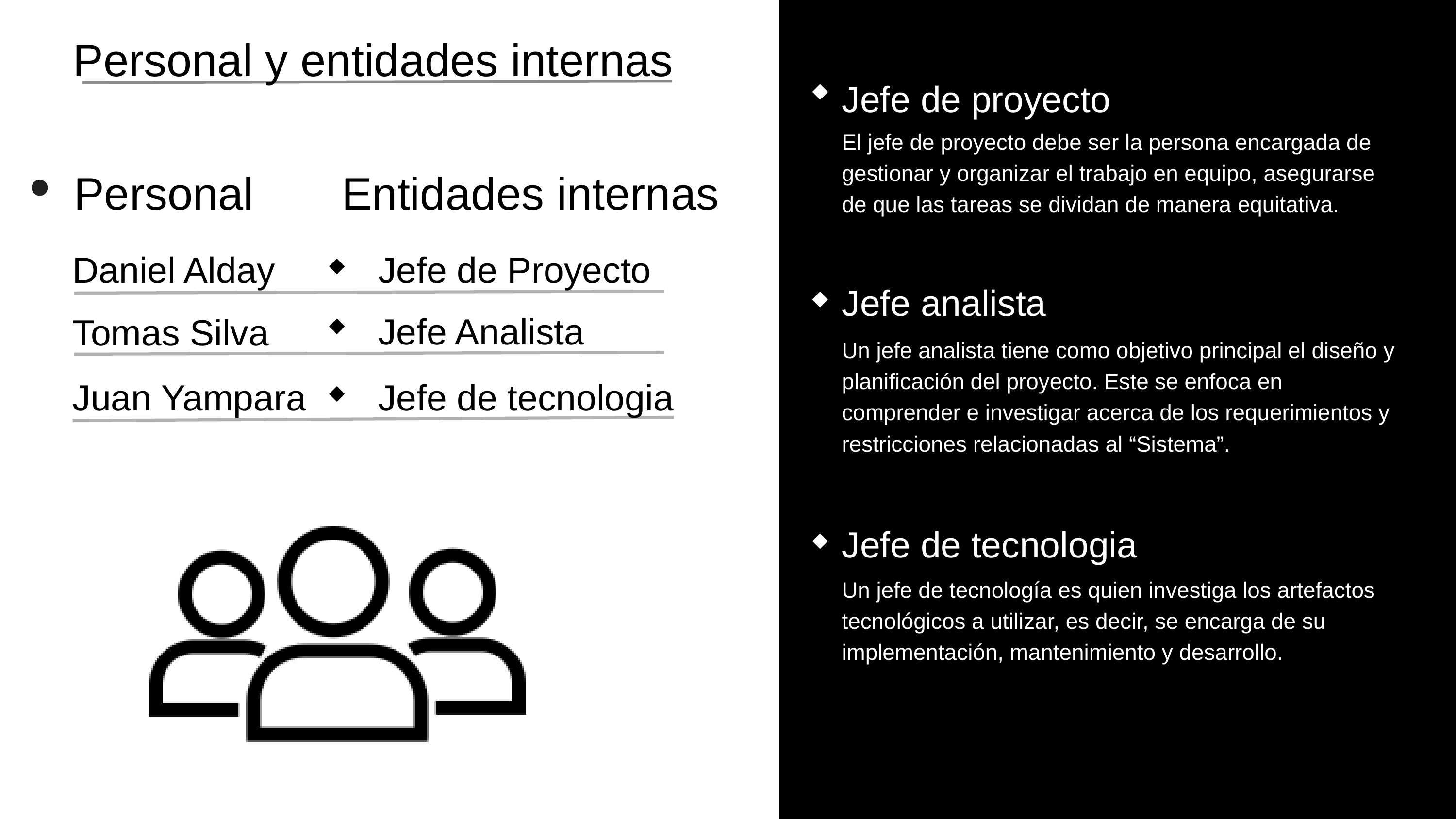

Personal y entidades internas
Jefe de proyecto

El jefe de proyecto debe ser la persona encargada de gestionar y organizar el trabajo en equipo, asegurarse de que las tareas se dividan de manera equitativa.
Personal       Entidades internas

Daniel Alday
Jefe de Proyecto

Jefe analista

Jefe Analista
Tomas Silva

Un jefe analista tiene como objetivo principal el diseño y planificación del proyecto. Este se enfoca en comprender e investigar acerca de los requerimientos y restricciones relacionadas al “Sistema”.

Juan Yampara
Jefe de tecnologia

Jefe de tecnologia

Un jefe de tecnología es quien investiga los artefactos tecnológicos a utilizar, es decir, se encarga de su implementación, mantenimiento y desarrollo.